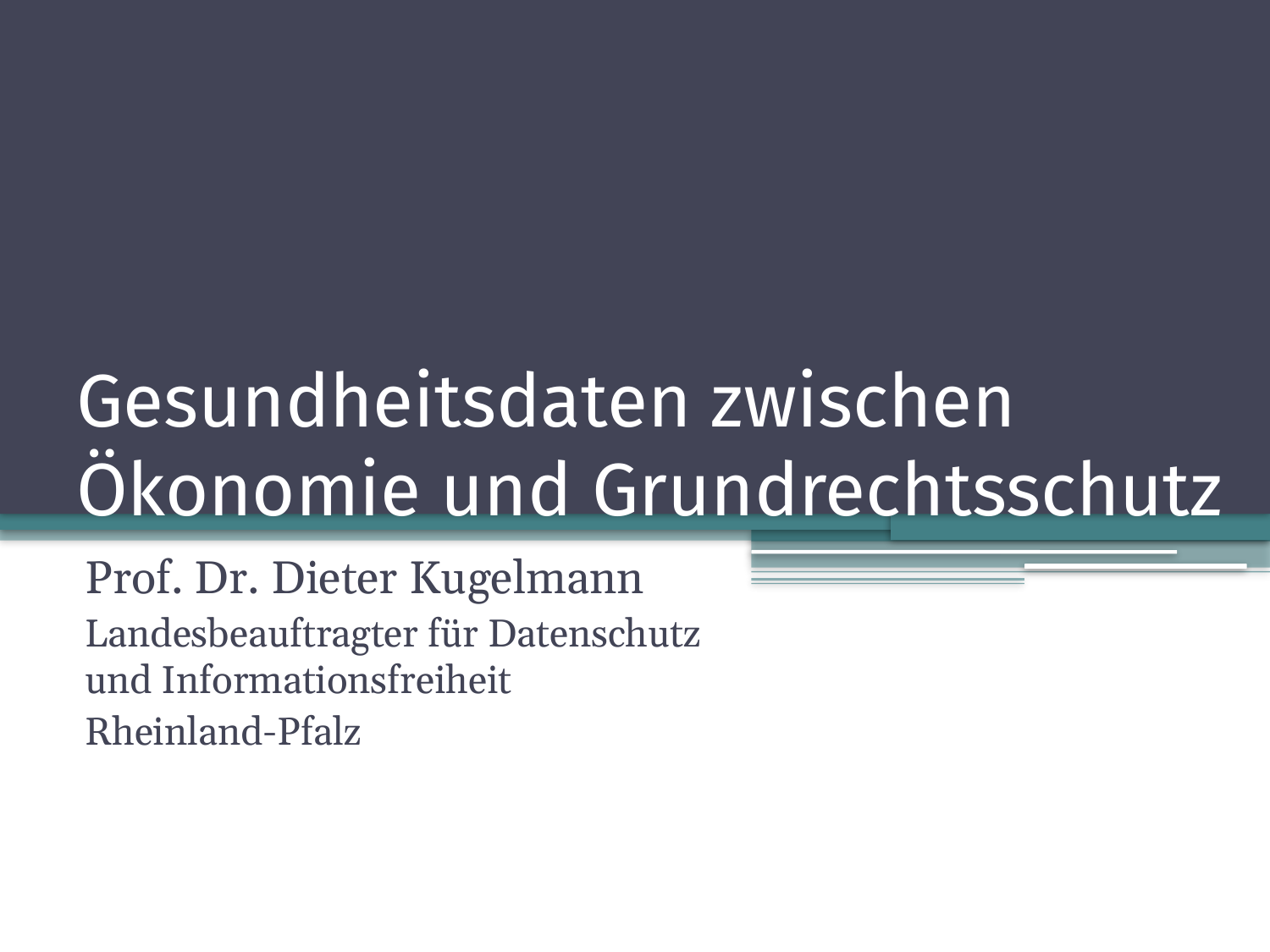

# Gesundheitsdaten zwischen Ökonomie und Grundrechtsschutz
Prof. Dr. Dieter Kugelmann
Landesbeauftragter für Datenschutz und Informationsfreiheit
Rheinland-Pfalz